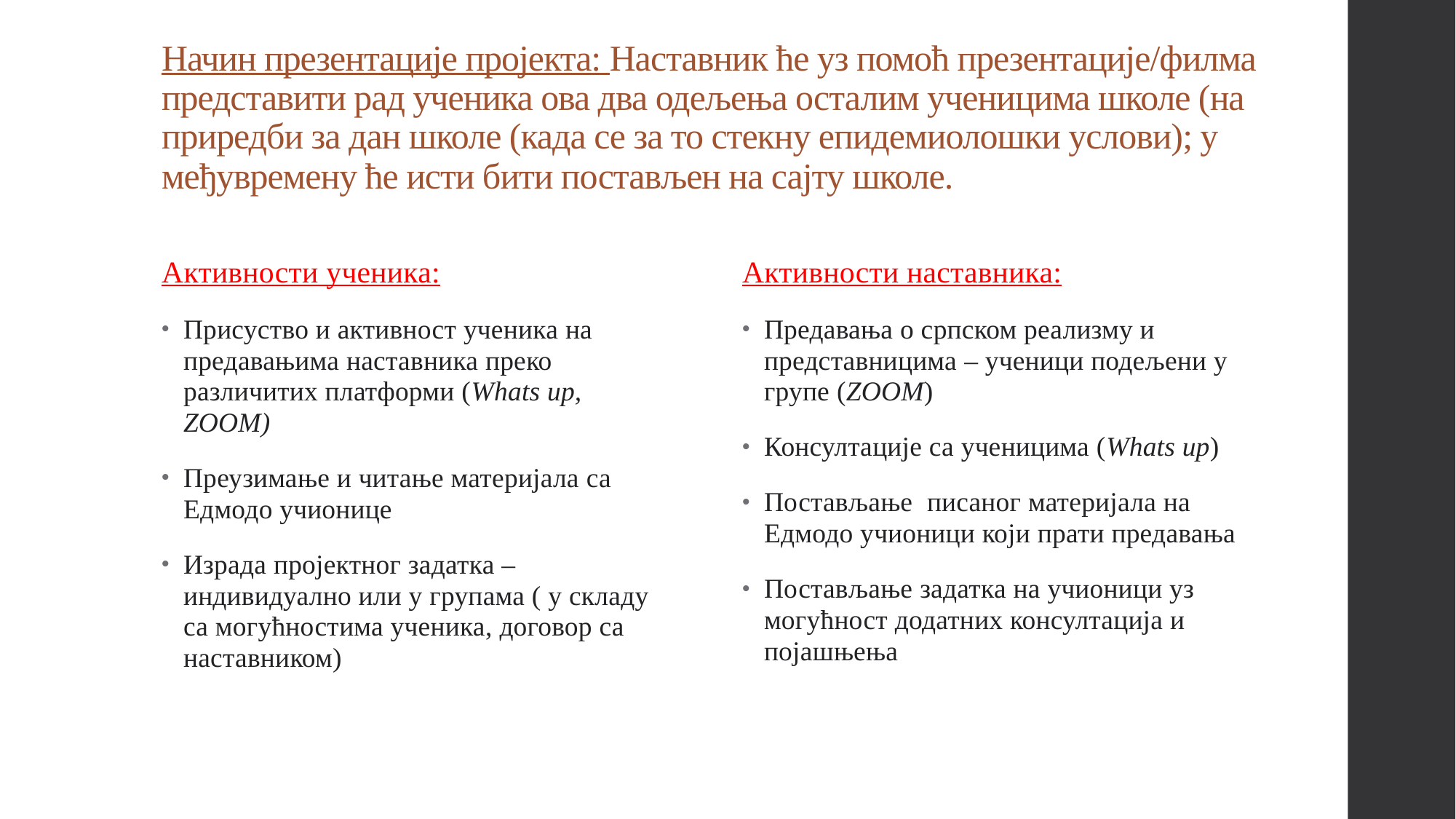

# Начин презентације пројекта: Наставник ће уз помоћ презентације/филма представити рад ученика ова два одељења осталим ученицима школе (на приредби за дан школе (када се за то стекну епидемиолошки услови); у међувремену ће исти бити постављен на сајту школе.
Активности ученика:
Присуство и активност ученика на предавањима наставника преко различитих платформи (Whats up, ZOOM)
Преузимање и читање материјала са Едмодо учионице
Израда пројектног задатка – индивидуално или у групама ( у складу са могућностима ученика, договор са наставником)

Активности наставника:
Предавања о српском реализму и представницима – ученици подељени у групе (ZOOM)
Консултације са ученицима (Whats up)
Постављање  писаног материјала на Едмодо учионици који прати предавања
Постављање задатка на учионици уз могућност додатних консултација и појашњења